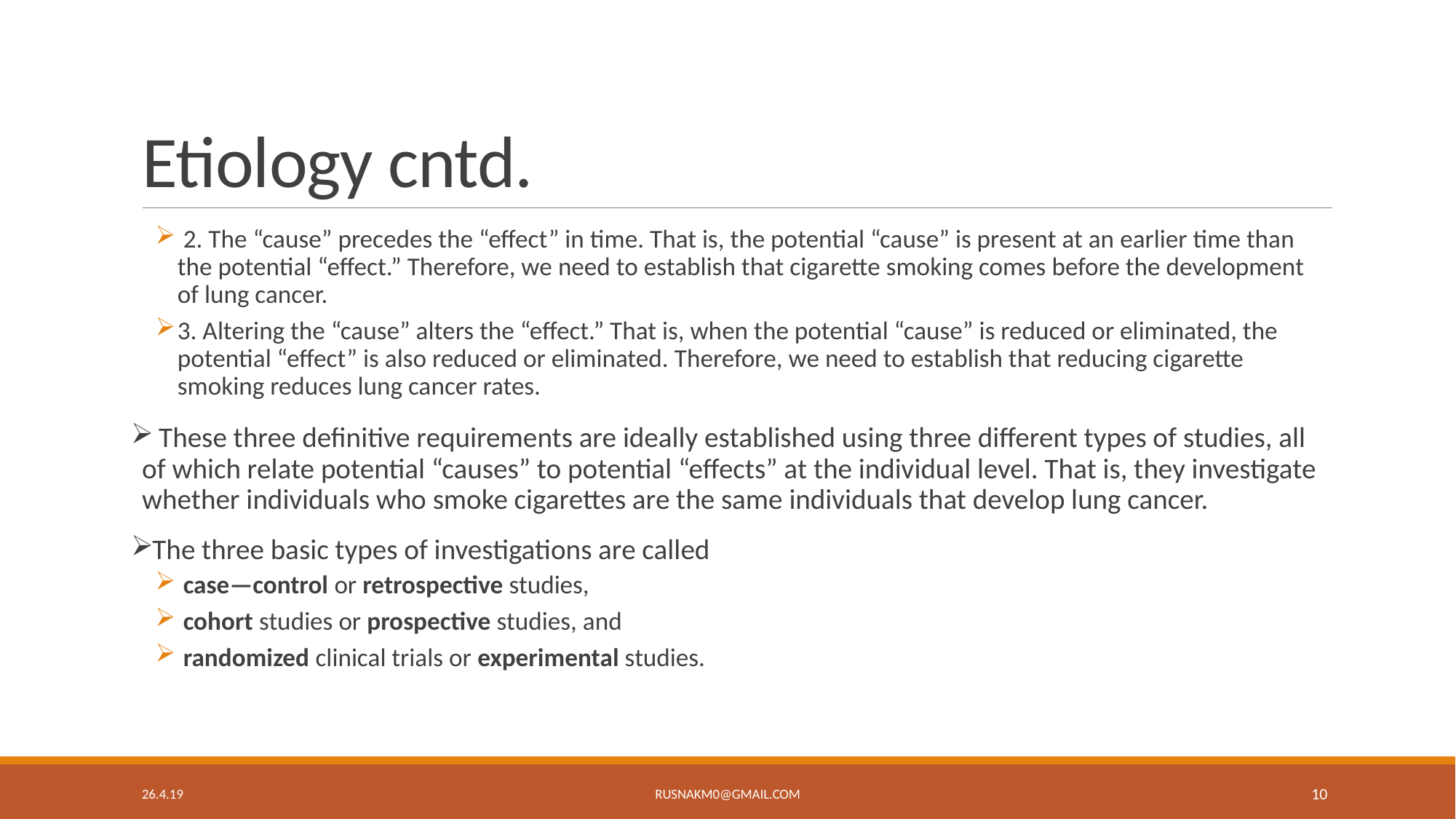

# Etiology cntd.
 2. The “cause” precedes the “effect” in time. That is, the potential “cause” is present at an earlier time than the potential “effect.” Therefore, we need to establish that cigarette smoking comes before the development of lung cancer.
3. Altering the “cause” alters the “effect.” That is, when the potential “cause” is reduced or eliminated, the potential “effect” is also reduced or eliminated. Therefore, we need to establish that reducing cigarette smoking reduces lung cancer rates.
 These three definitive requirements are ideally established using three different types of studies, all of which relate potential “causes” to potential “effects” at the individual level. That is, they investigate whether individuals who smoke cigarettes are the same individuals that develop lung cancer.
The three basic types of investigations are called
 case—control or retrospective studies,
 cohort studies or prospective studies, and
 randomized clinical trials or experimental studies.

26.4.19
rusnakm0@gmail.com
10